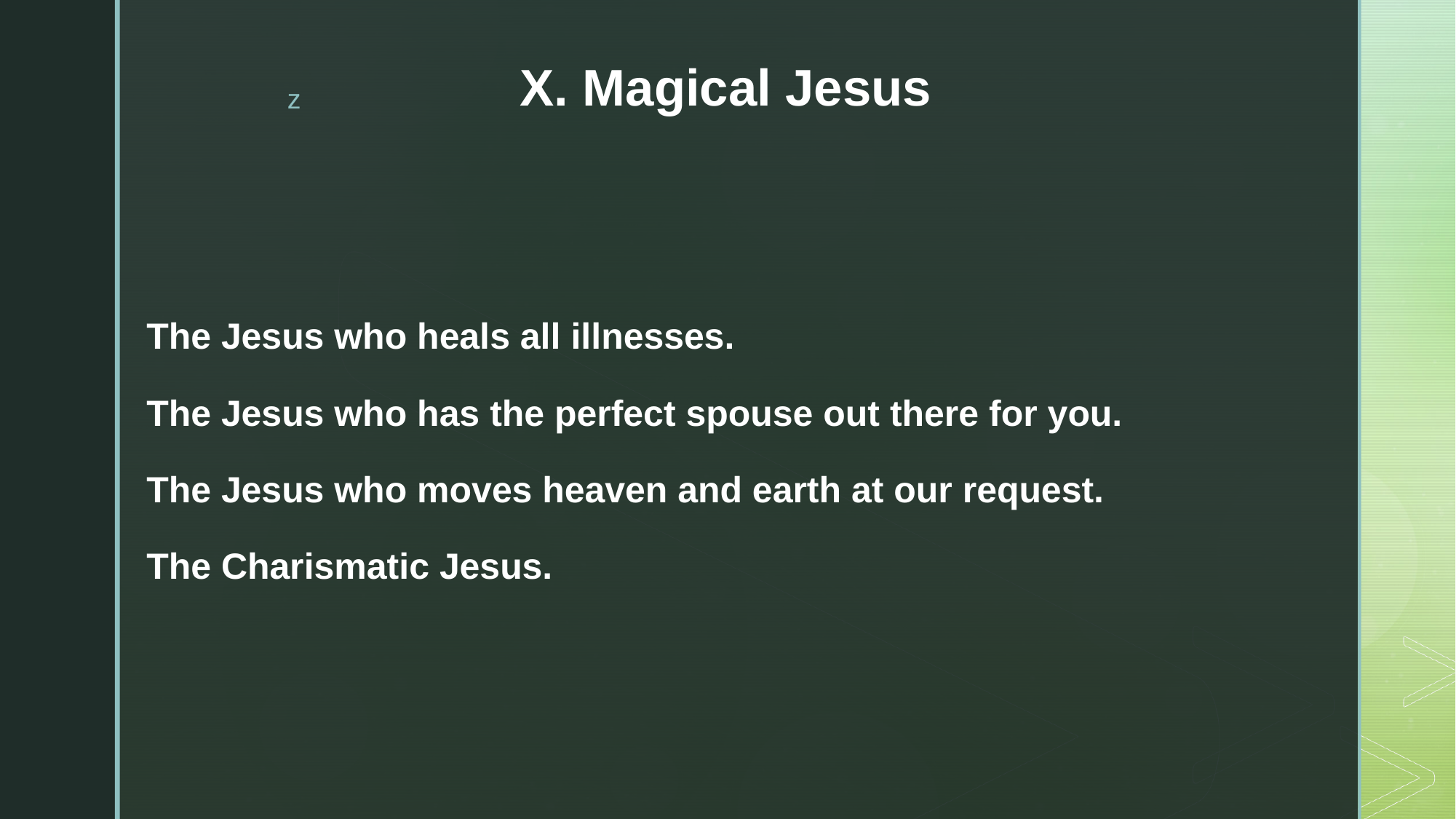

# X. Magical Jesus
The Jesus who heals all illnesses.
The Jesus who has the perfect spouse out there for you.
The Jesus who moves heaven and earth at our request.
The Charismatic Jesus.